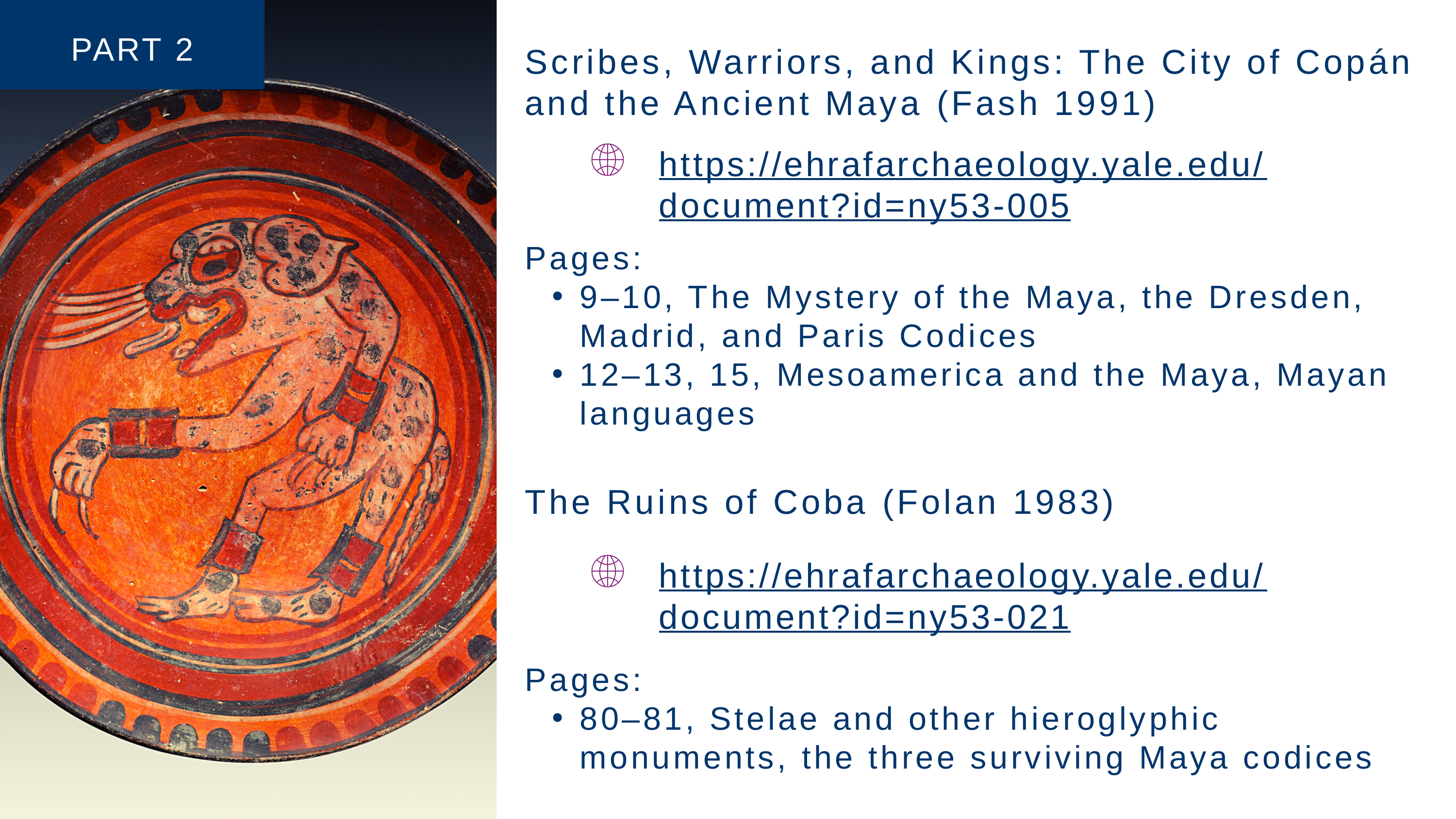

PART 2
Scribes, Warriors, and Kings: The City of Copán and the Ancient Maya (Fash 1991)
https://ehrafarchaeology.yale.edu/document?id=ny53-005
🌐
Pages:
9–10, The Mystery of the Maya, the Dresden, Madrid, and Paris Codices
12–13, 15, Mesoamerica and the Maya, Mayan languages
The Ruins of Coba (Folan 1983)
https://ehrafarchaeology.yale.edu/document?id=ny53-021
🌐
Pages:
80–81, Stelae and other hieroglyphic monuments, the three surviving Maya codices